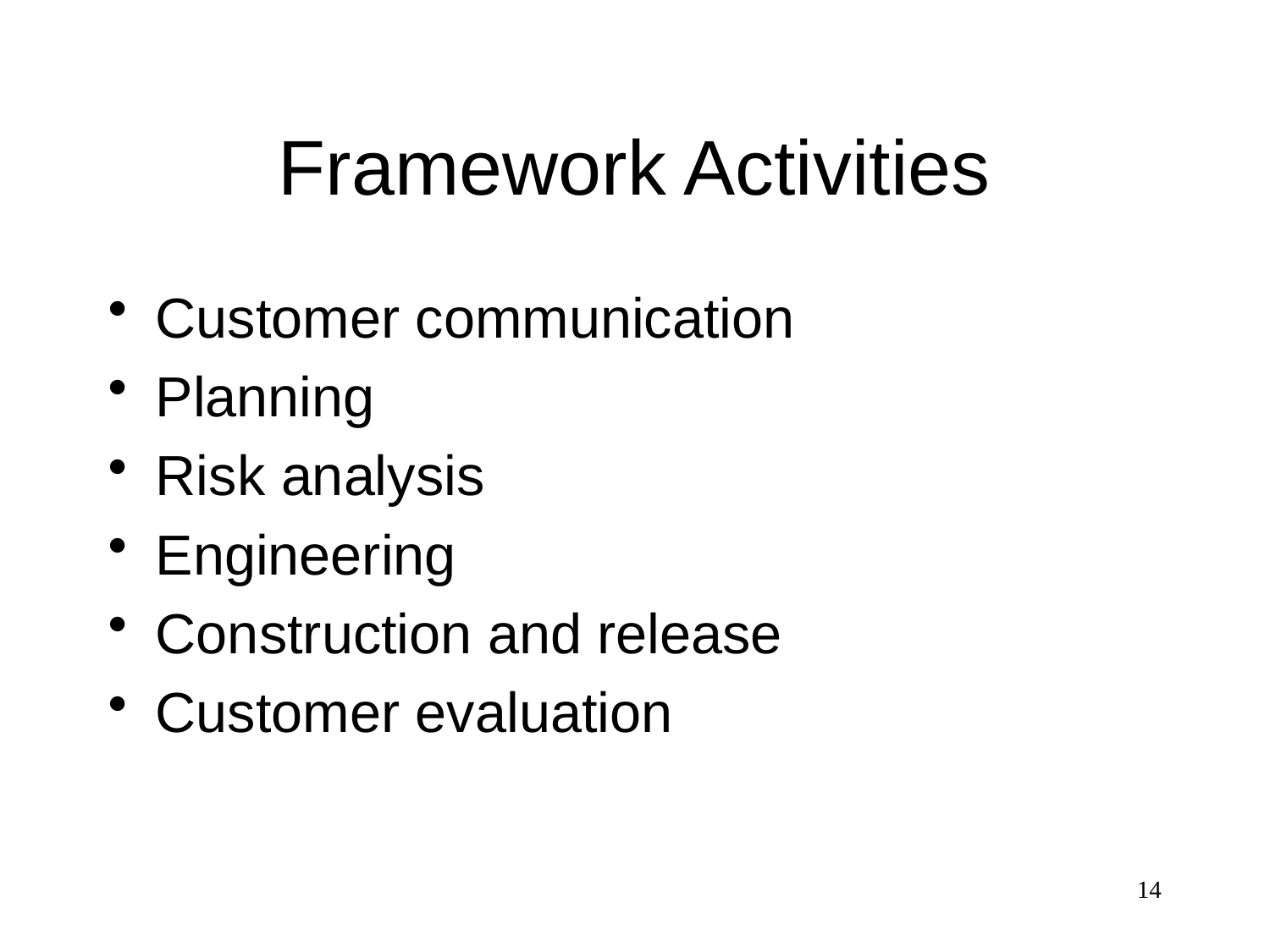

# Framework Activities
Customer communication
Planning
Risk analysis
Engineering
Construction and release
Customer evaluation
14